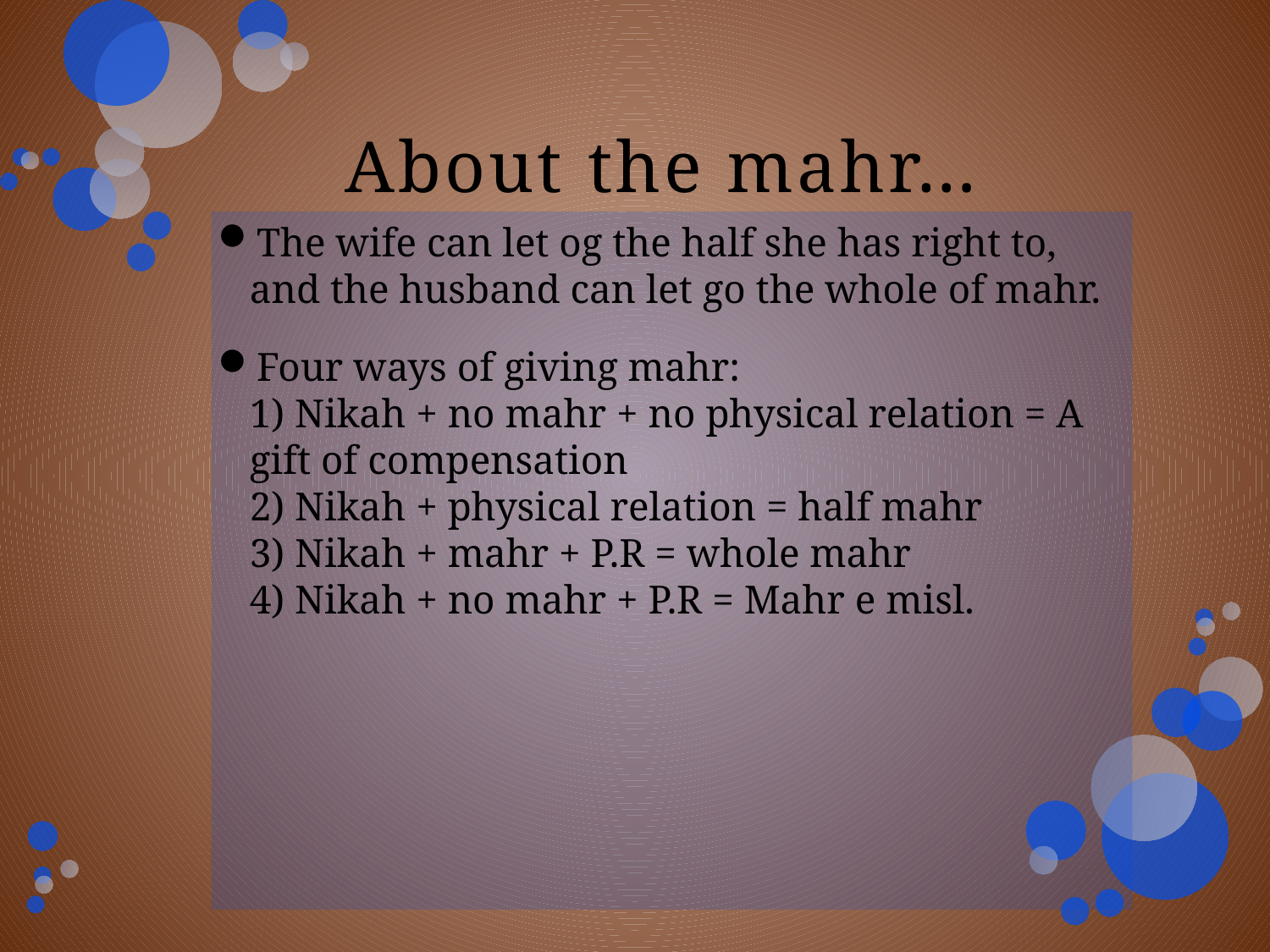

# About the mahr…
The wife can let og the half she has right to, and the husband can let go the whole of mahr.
Four ways of giving mahr:
1) Nikah + no mahr + no physical relation = A gift of compensation
2) Nikah + physical relation = half mahr
3) Nikah + mahr + P.R = whole mahr
4) Nikah + no mahr + P.R = Mahr e misl.